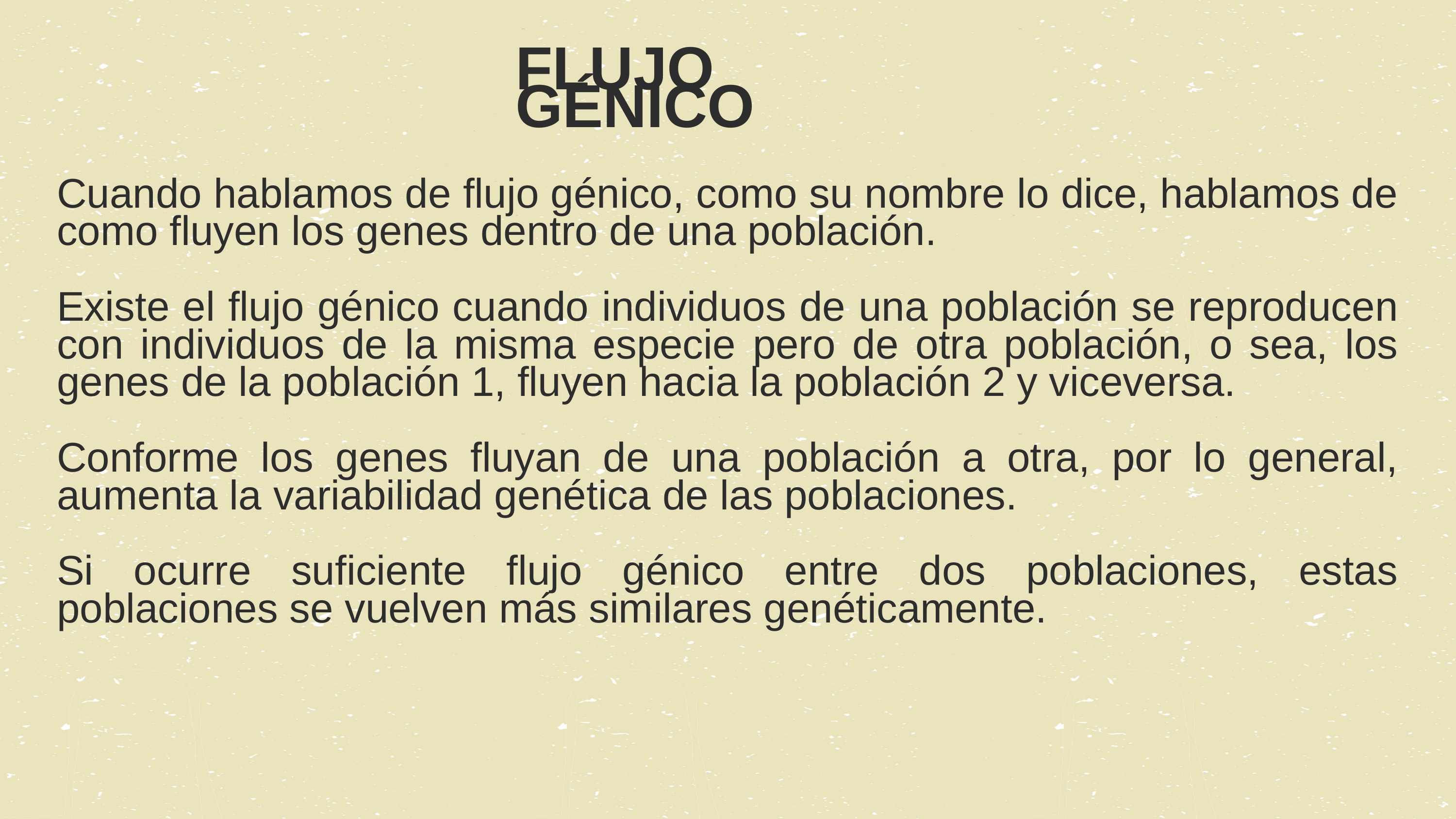

FLUJO GÉNICO
Cuando hablamos de flujo génico, como su nombre lo dice, hablamos de como fluyen los genes dentro de una población.

Existe el flujo génico cuando individuos de una población se reproducen con individuos de la misma especie pero de otra población, o sea, los genes de la población 1, fluyen hacia la población 2 y viceversa.

Conforme los genes fluyan de una población a otra, por lo general, aumenta la variabilidad genética de las poblaciones.

Si ocurre suficiente flujo génico entre dos poblaciones, estas poblaciones se vuelven más similares genéticamente.